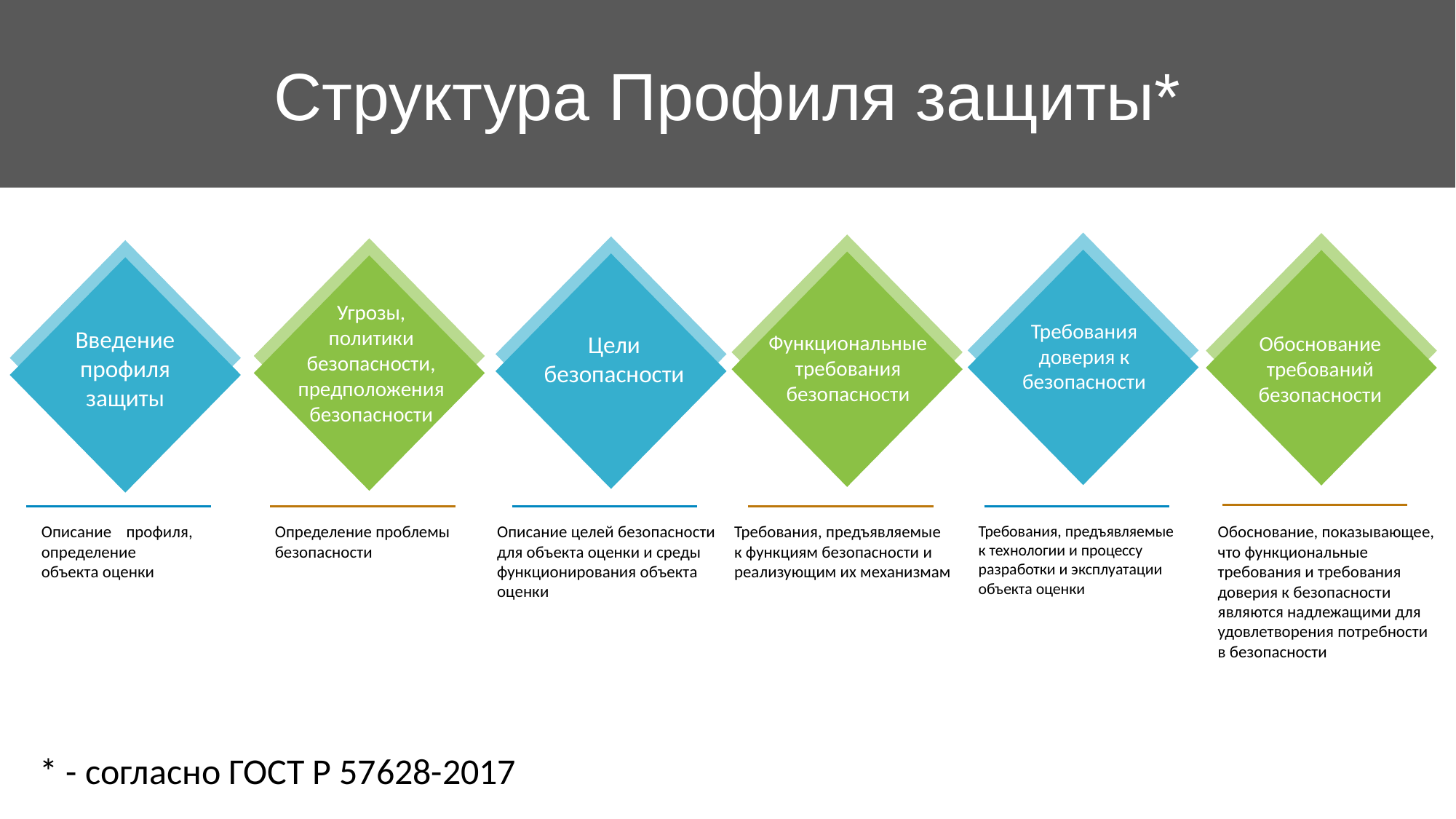

Структура Профиля защиты*

Угрозы, политики безопасности, предположения безопасности
Требования доверия к безопасности
Введение профиля защиты
Цели безопасности
Функциональные требования безопасности

Обоснование требований безопасности
Описание профиля, определение объекта оценки
Определение проблемы безопасности
Описание целей безопасности для объекта оценки и среды функционирования объекта оценки
Требования, предъявляемые к функциям безопасности и реализующим их механизмам
Требования, предъявляемые к технологии и процессу разработки и эксплуатации объекта оценки
Обоснование, показывающее, что функциональные требования и требования доверия к безопасности являются надлежащими для удовлетворения потребности в безопасности
* - согласно ГОСТ Р 57628-2017